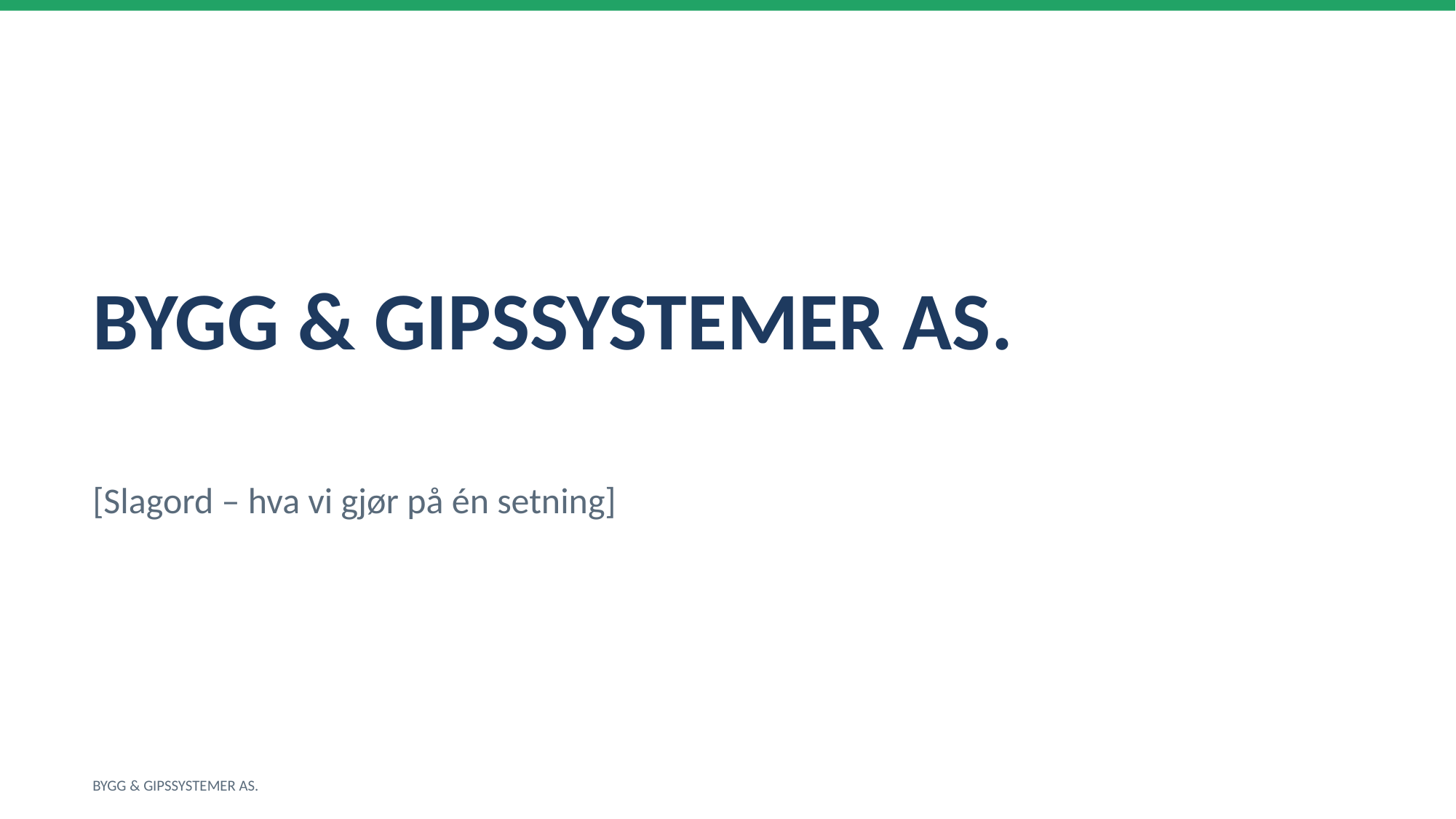

BYGG & GIPSSYSTEMER AS.
[Slagord – hva vi gjør på én setning]
BYGG & GIPSSYSTEMER AS.